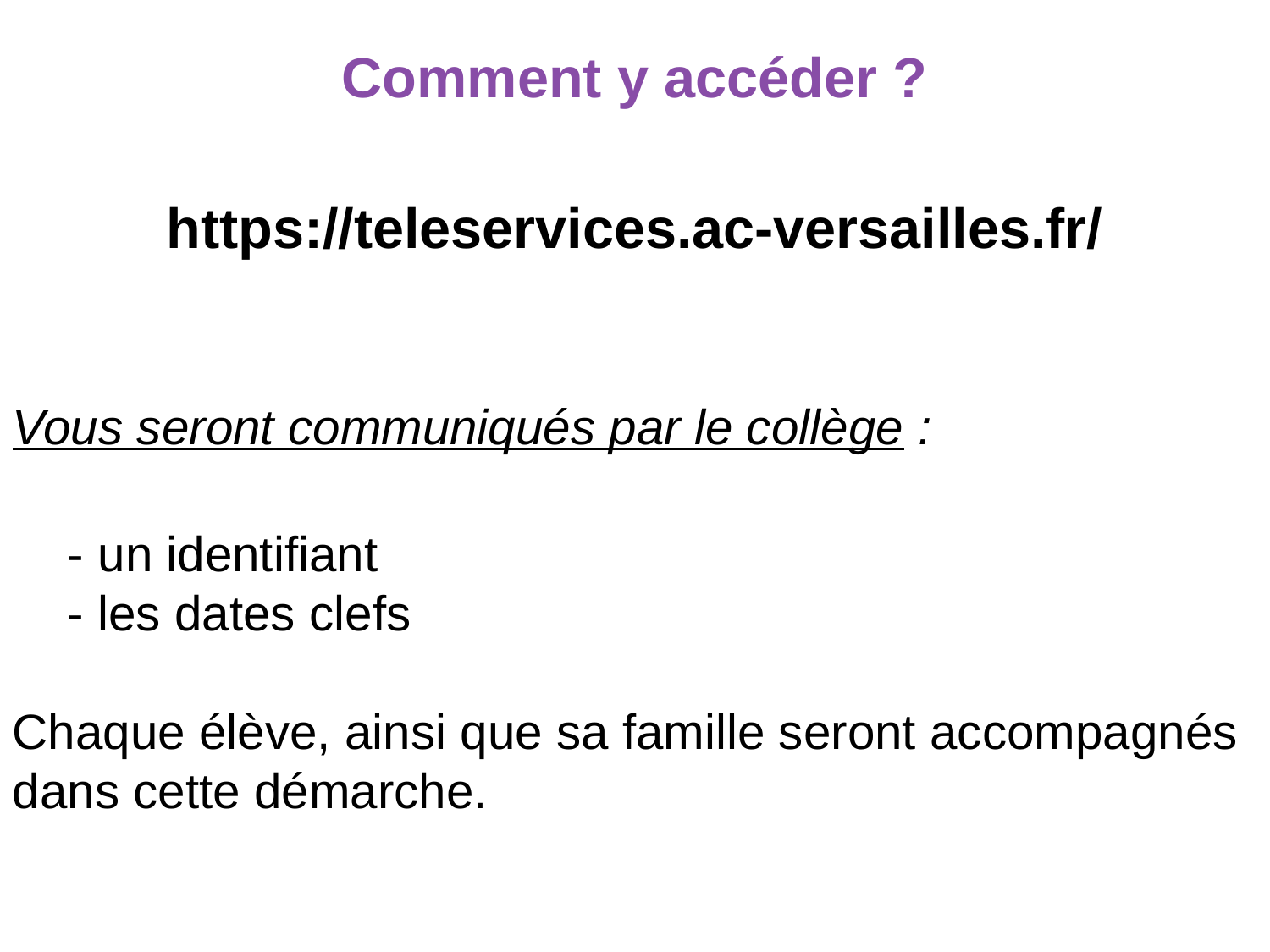

Comment y accéder ?
https://teleservices.ac-versailles.fr/

Vous seront communiqués par le collège :

    - un identifiant
    - les dates clefs

Chaque élève, ainsi que sa famille seront accompagnés dans cette démarche.